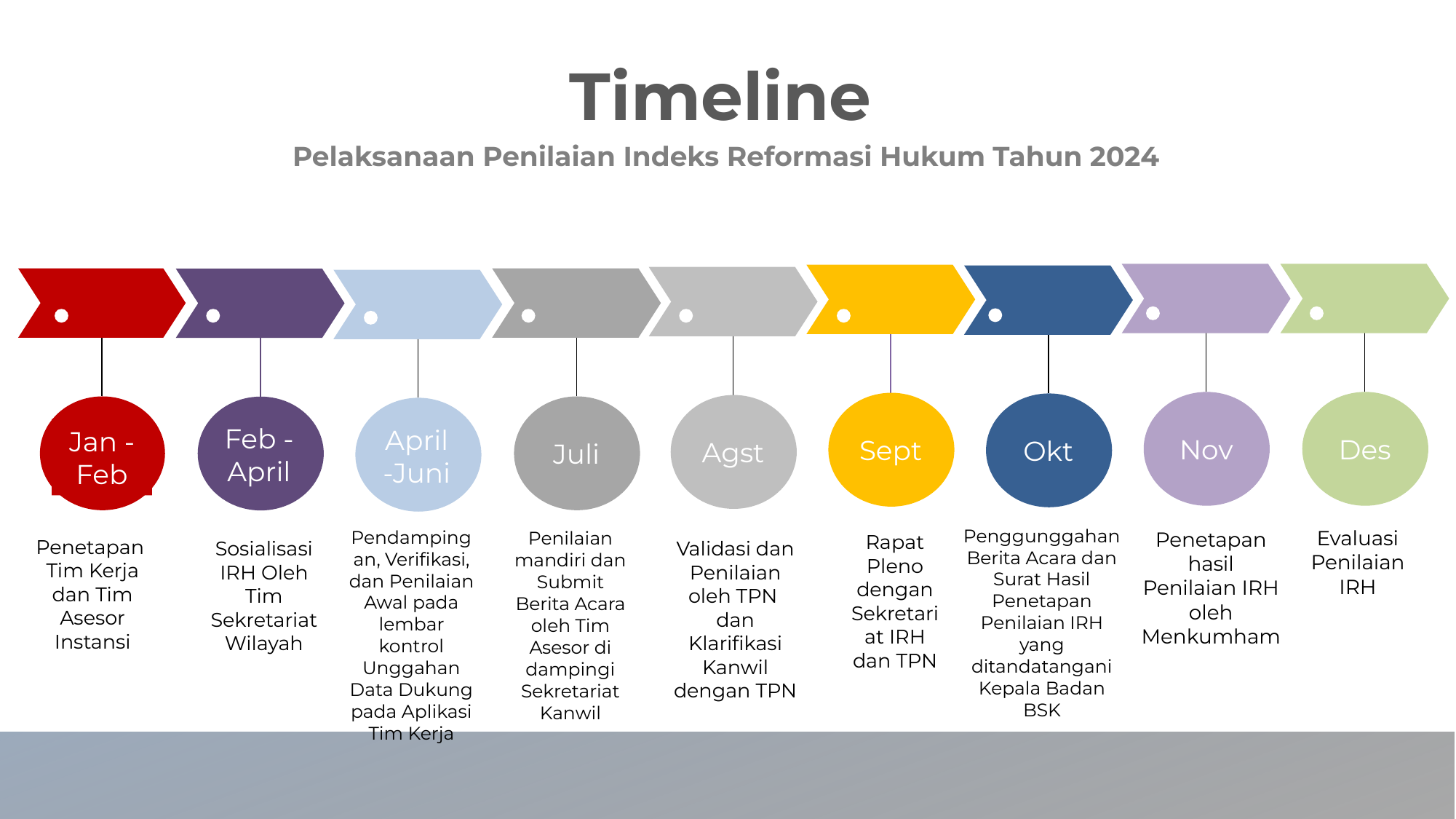

a
Timeline

Pelaksanaan Penilaian Indeks Reformasi Hukum Tahun 2024

Nov

Des

Sept

Okt

Agst

Juli

Jan - Feb

Feb -April

April -Juni

Penggunggahan Berita Acara dan Surat Hasil Penetapan Penilaian IRH yang ditandatangani Kepala Badan BSK

Evaluasi Penilaian IRH

Pendampingan, Verifikasi, dan Penilaian Awal pada lembar kontrol Unggahan Data Dukung pada Aplikasi Tim Kerja
Penetapan hasil Penilaian IRH oleh Menkumham

Penilaian mandiri dan Submit Berita Acara oleh Tim Asesor di dampingi Sekretariat Kanwil
Rapat Pleno dengan Sekretariat IRH dan TPN
Penetapan  Tim Kerja dan Tim Asesor Instansi
Sosialisasi IRH Oleh Tim Sekretariat Wilayah
Validasi dan Penilaian oleh TPN  dan Klarifikasi Kanwil dengan TPN